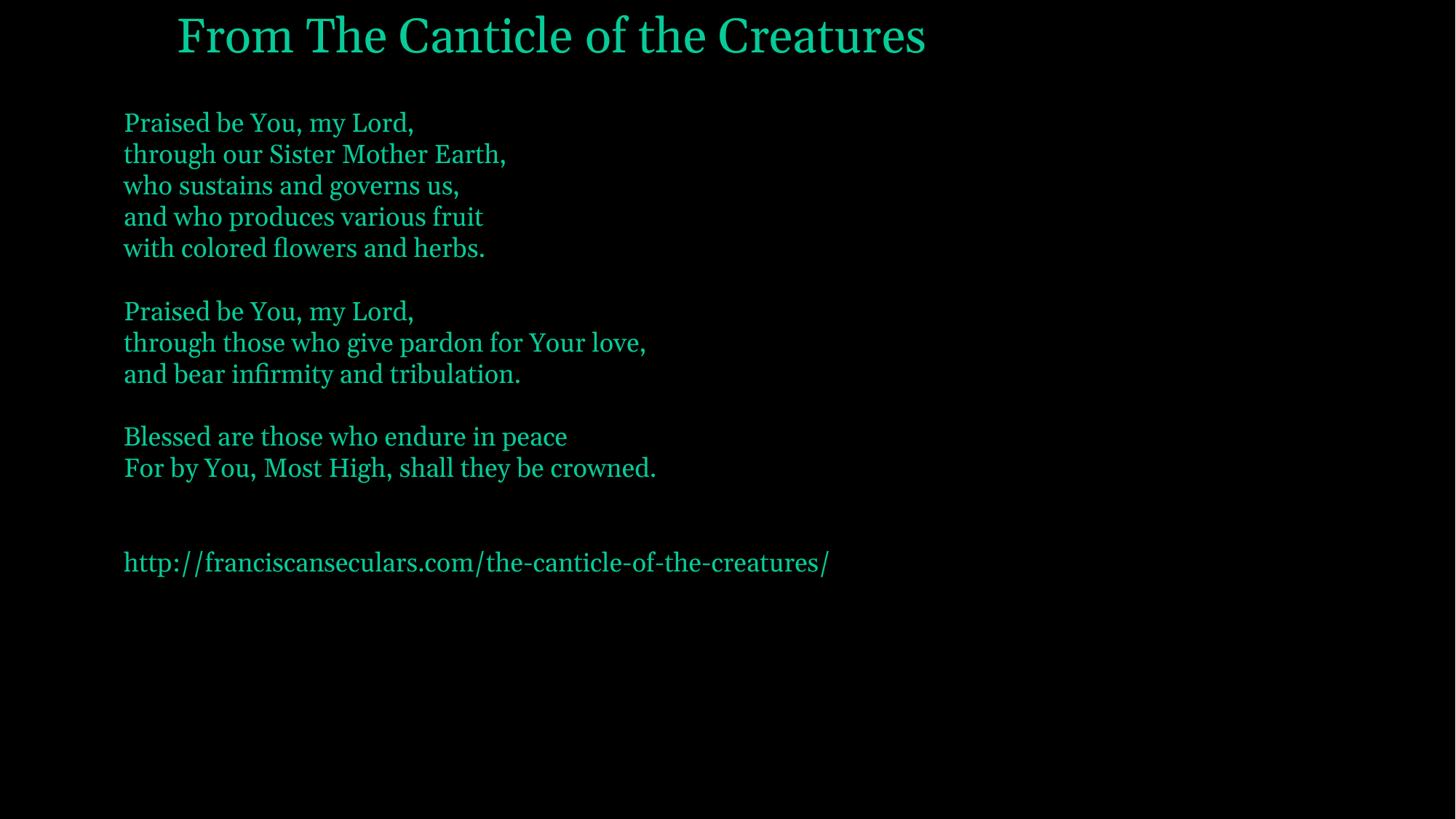

# From The Canticle of the Creatures

Praised be You, my Lord,
through our Sister Mother Earth,
who sustains and governs us,
and who produces various fruit
with colored flowers and herbs.

Praised be You, my Lord,
through those who give pardon for Your love,
and bear infirmity and tribulation.

Blessed are those who endure in peace
For by You, Most High, shall they be crowned.

http://franciscanseculars.com/the-canticle-of-the-creatures/